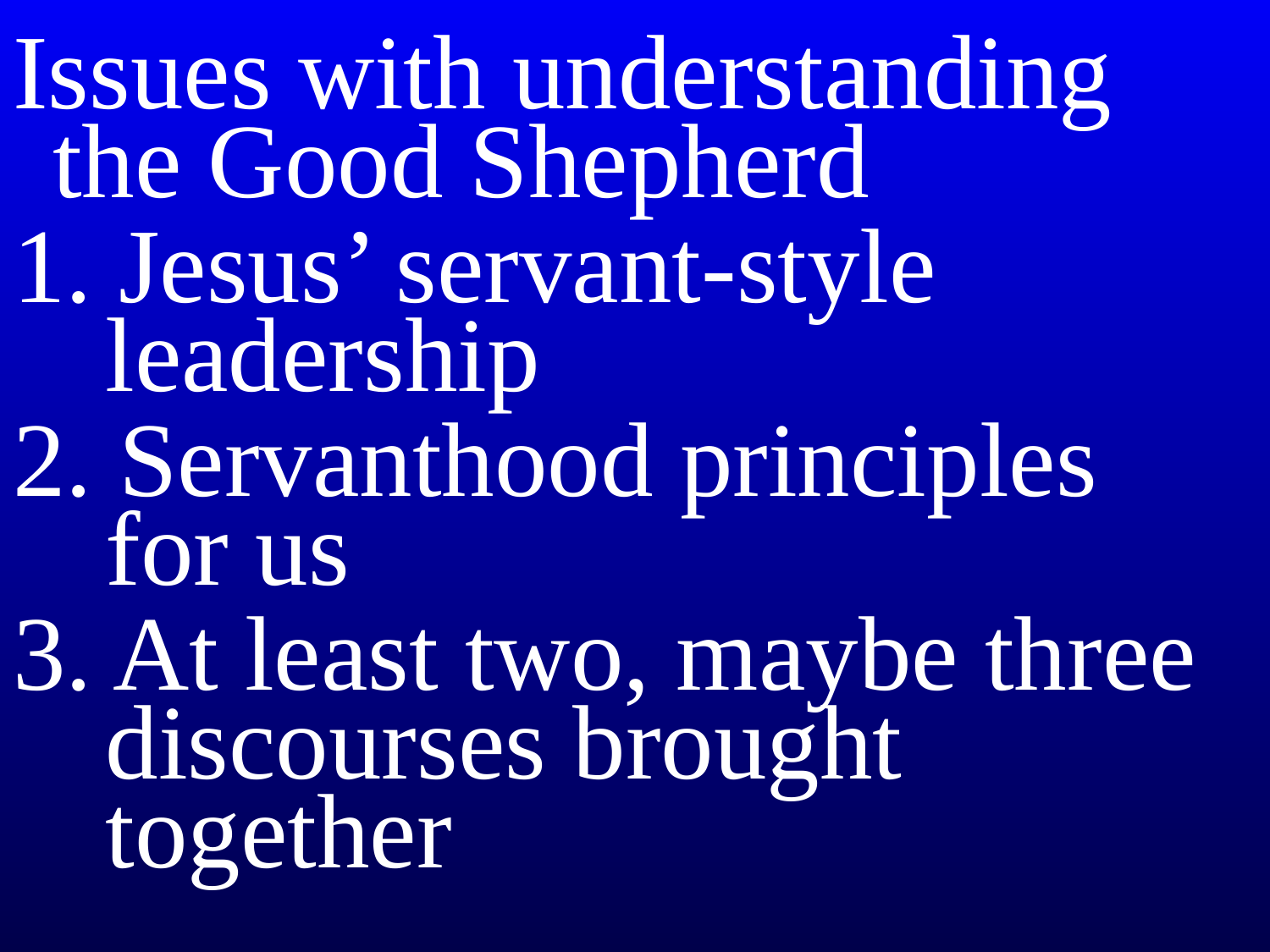

Issues with understanding the Good Shepherd
1. Jesus’ servant-style
  leadership
2. Servanthood principles
  for us
3. At least two, maybe three
  discourses brought
  together